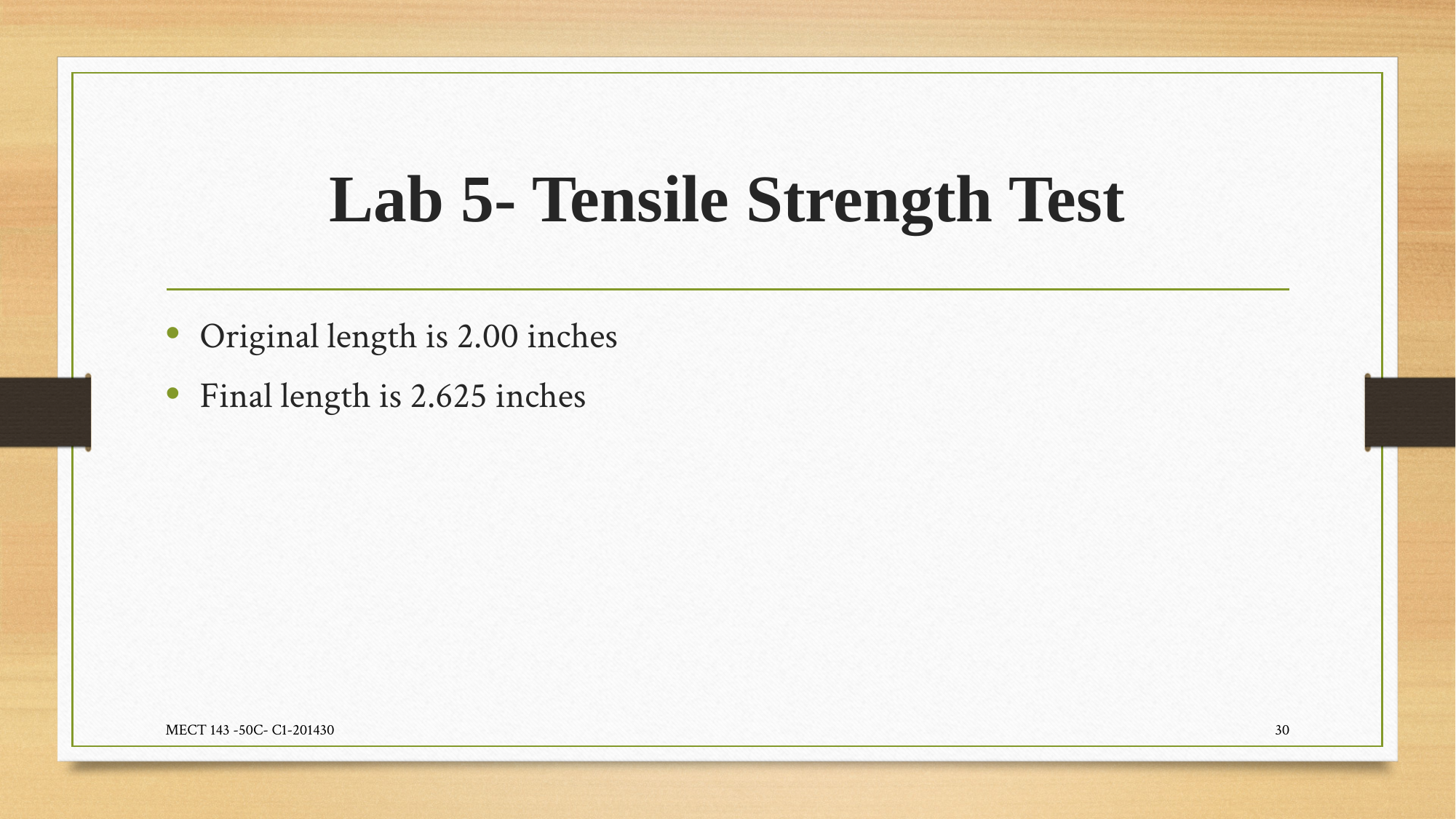

# Lab 5- Tensile Strength Test
Original length is 2.00 inches
Final length is 2.625 inches
MECT 143 -50C- C1-201430
30